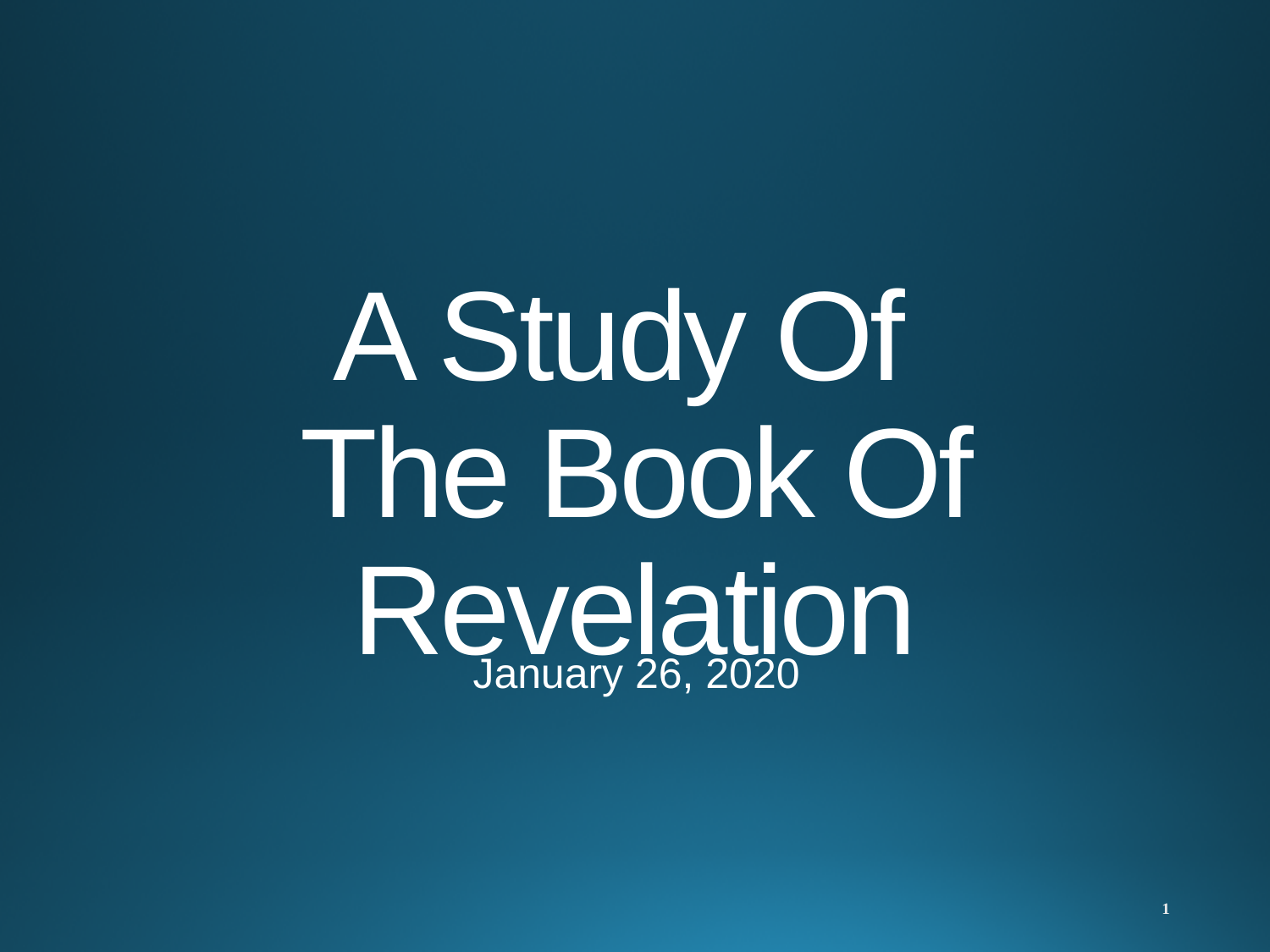

# A Study Of The Book Of Revelation
January 26, 2020
1